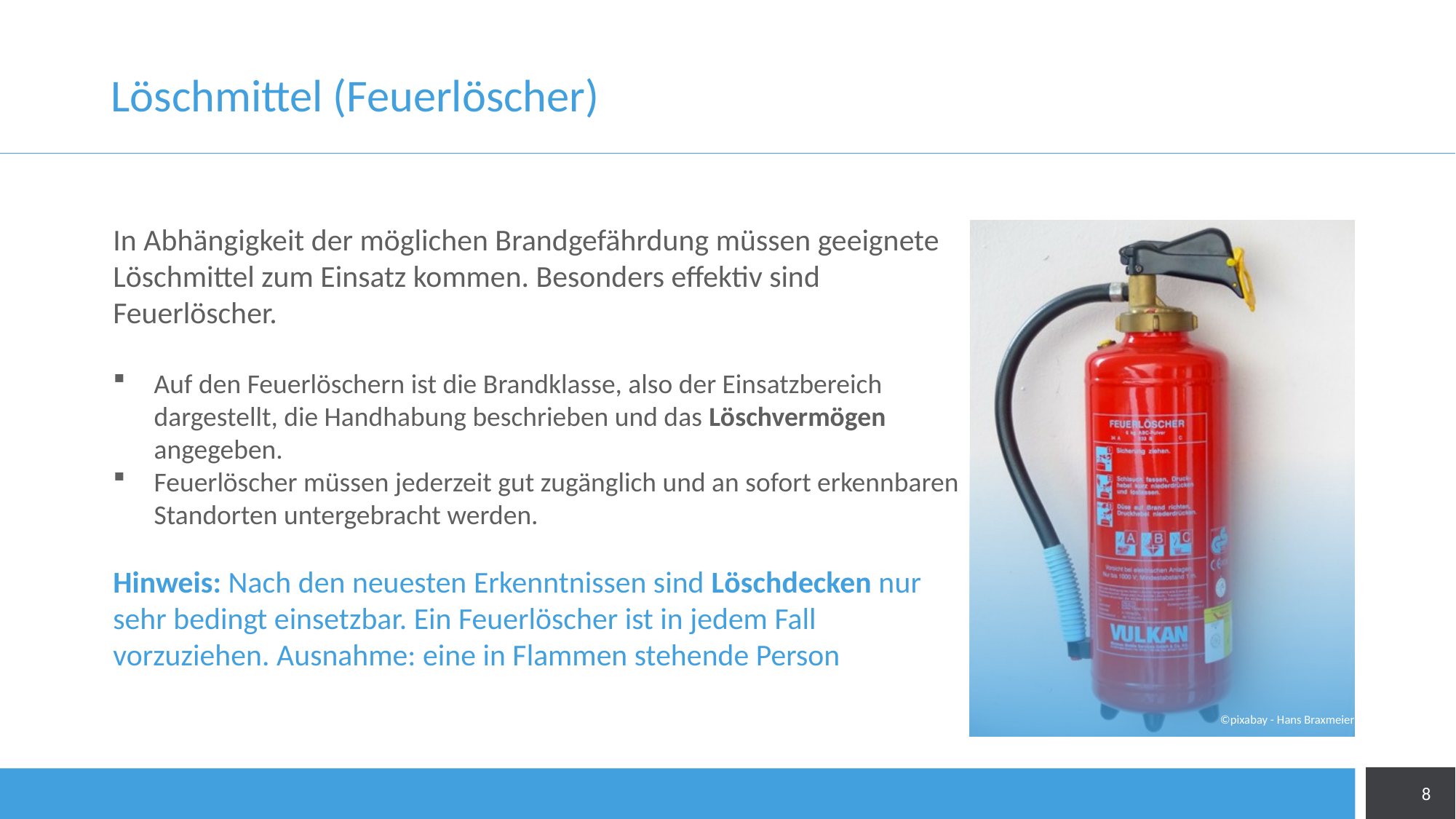

# Löschmittel (Feuerlöscher)

In Abhängigkeit der möglichen Brandgefährdung müssen geeignete Löschmittel zum Einsatz kommen. Besonders effektiv sind Feuerlöscher.

Auf den Feuerlöschern ist die Brandklasse, also der Einsatzbereich dargestellt, die Handhabung beschrieben und das Löschvermögen angegeben.
Feuerlöscher müssen jederzeit gut zugänglich und an sofort erkennbaren Standorten untergebracht werden.

Hinweis: Nach den neuesten Erkenntnissen sind Löschdecken nur sehr bedingt einsetzbar. Ein Feuerlöscher ist in jedem Fall vorzuziehen. Ausnahme: eine in Flammen stehende Person

©pixabay - Hans Braxmeier

8